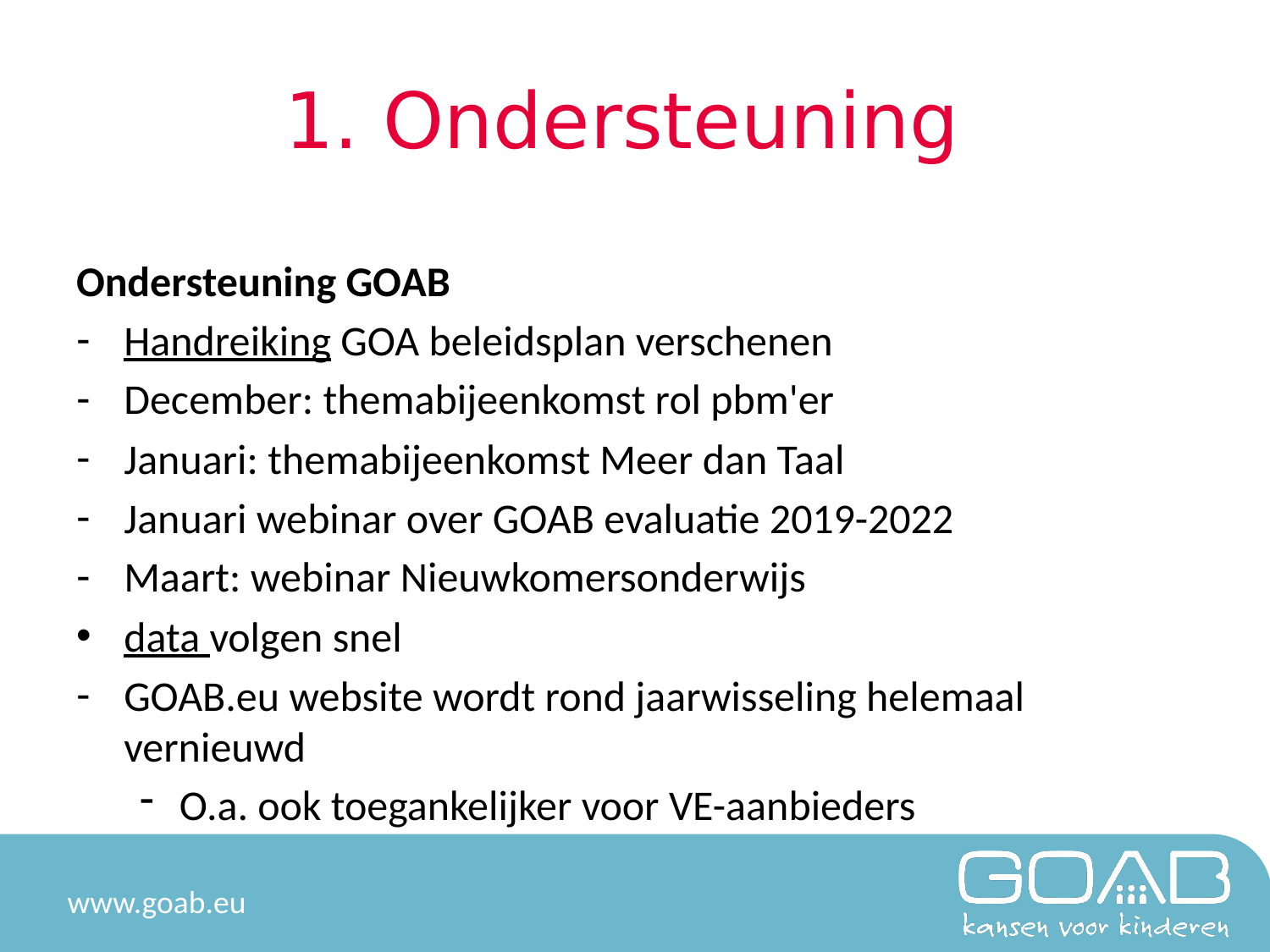

# 1. Ondersteuning

Ondersteuning GOAB
Handreiking GOA beleidsplan verschenen
December: themabijeenkomst rol pbm'er
Januari: themabijeenkomst Meer dan Taal
Januari webinar over GOAB evaluatie 2019-2022
Maart: webinar Nieuwkomersonderwijs
data volgen snel
GOAB.eu website wordt rond jaarwisseling helemaal vernieuwd
O.a. ook toegankelijker voor VE-aanbieders